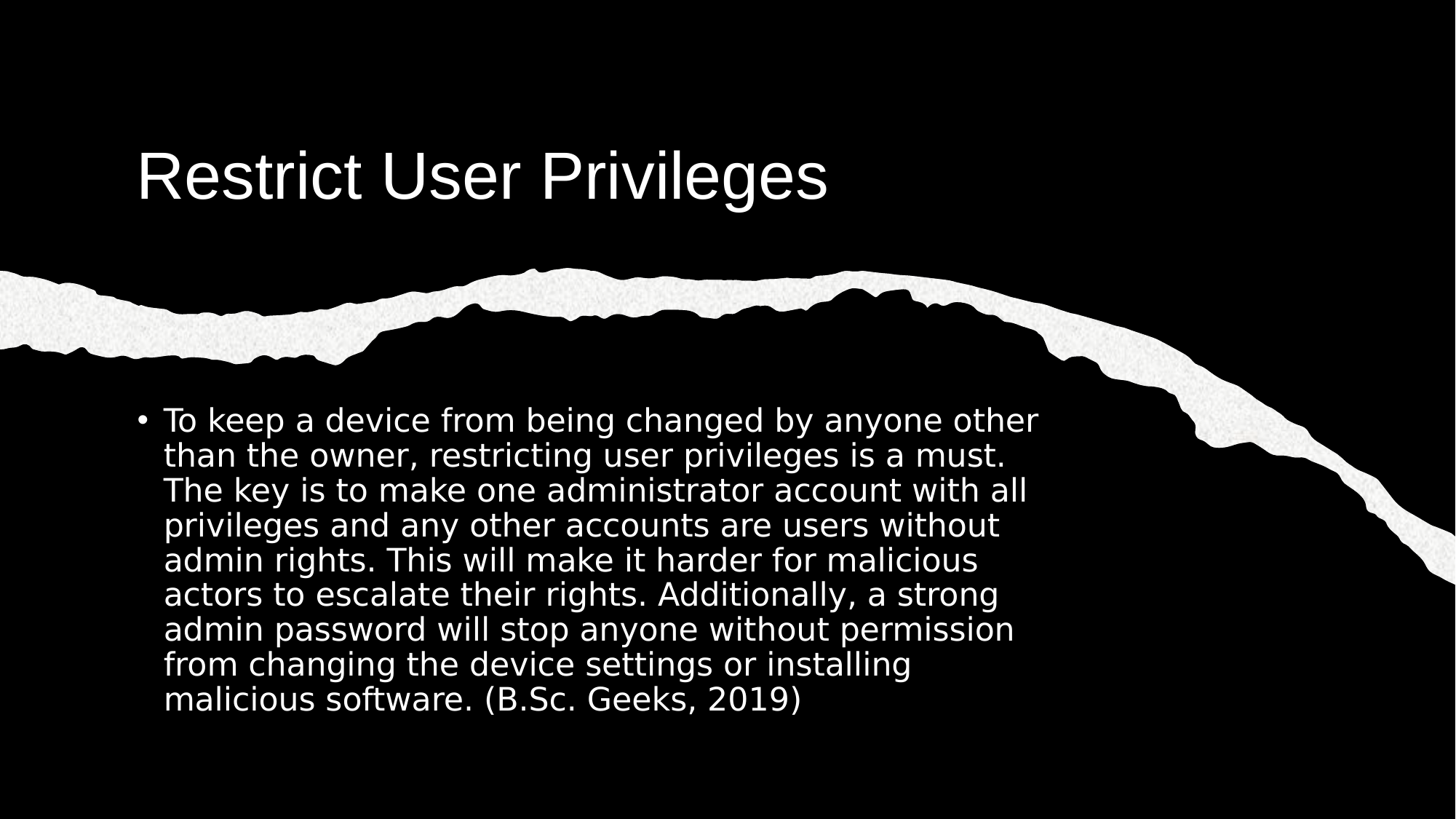

# Restrict User Privileges

To keep a device from being changed by anyone other than the owner, restricting user privileges is a must. The key is to make one administrator account with all privileges and any other accounts are users without admin rights. This will make it harder for malicious actors to escalate their rights. Additionally, a strong admin password will stop anyone without permission from changing the device settings or installing malicious software. (B.Sc. Geeks, 2019)